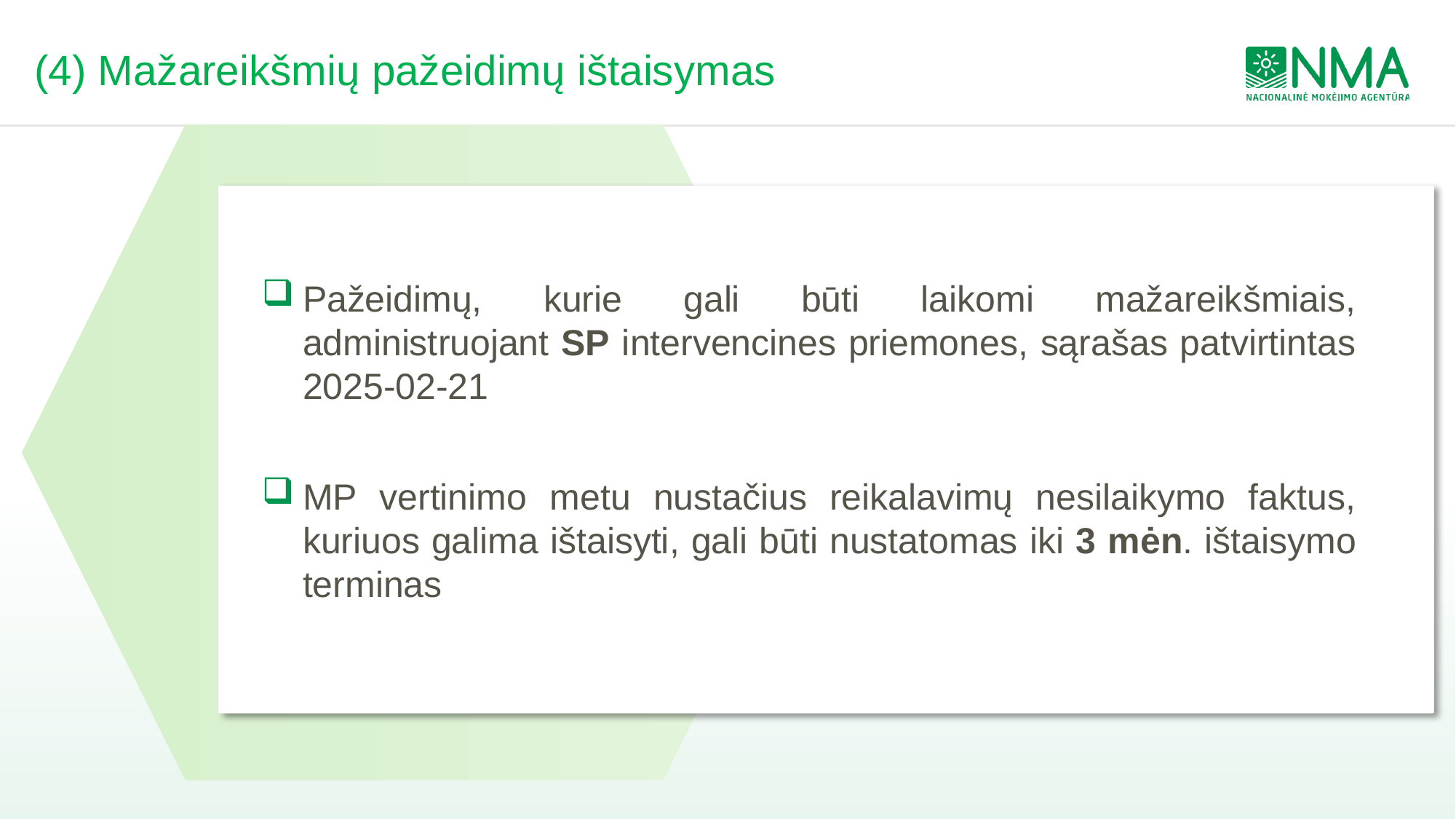

# (4) Mažareikšmių pažeidimų ištaisymas

Pažeidimų, kurie gali būti laikomi mažareikšmiais, administruojant SP intervencines priemones, sąrašas patvirtintas 2025-02-21
MP vertinimo metu nustačius reikalavimų nesilaikymo faktus, kuriuos galima ištaisyti, gali būti nustatomas iki 3 mėn. ištaisymo terminas